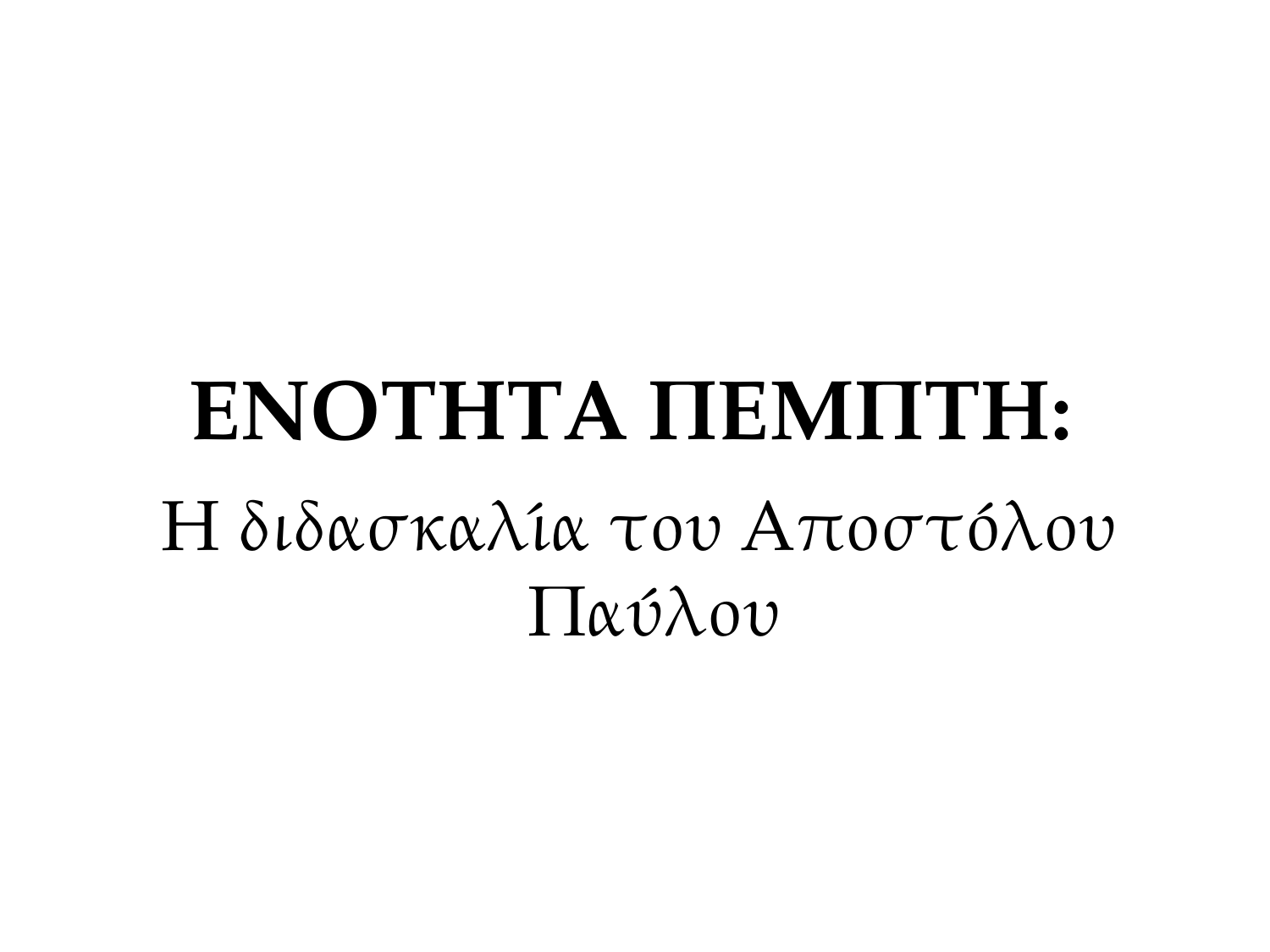

#
ΕΝΟΤΗΤΑ ΠΕΜΠΤΗ:
 Η διδασκαλία του Αποστόλου Παύλου